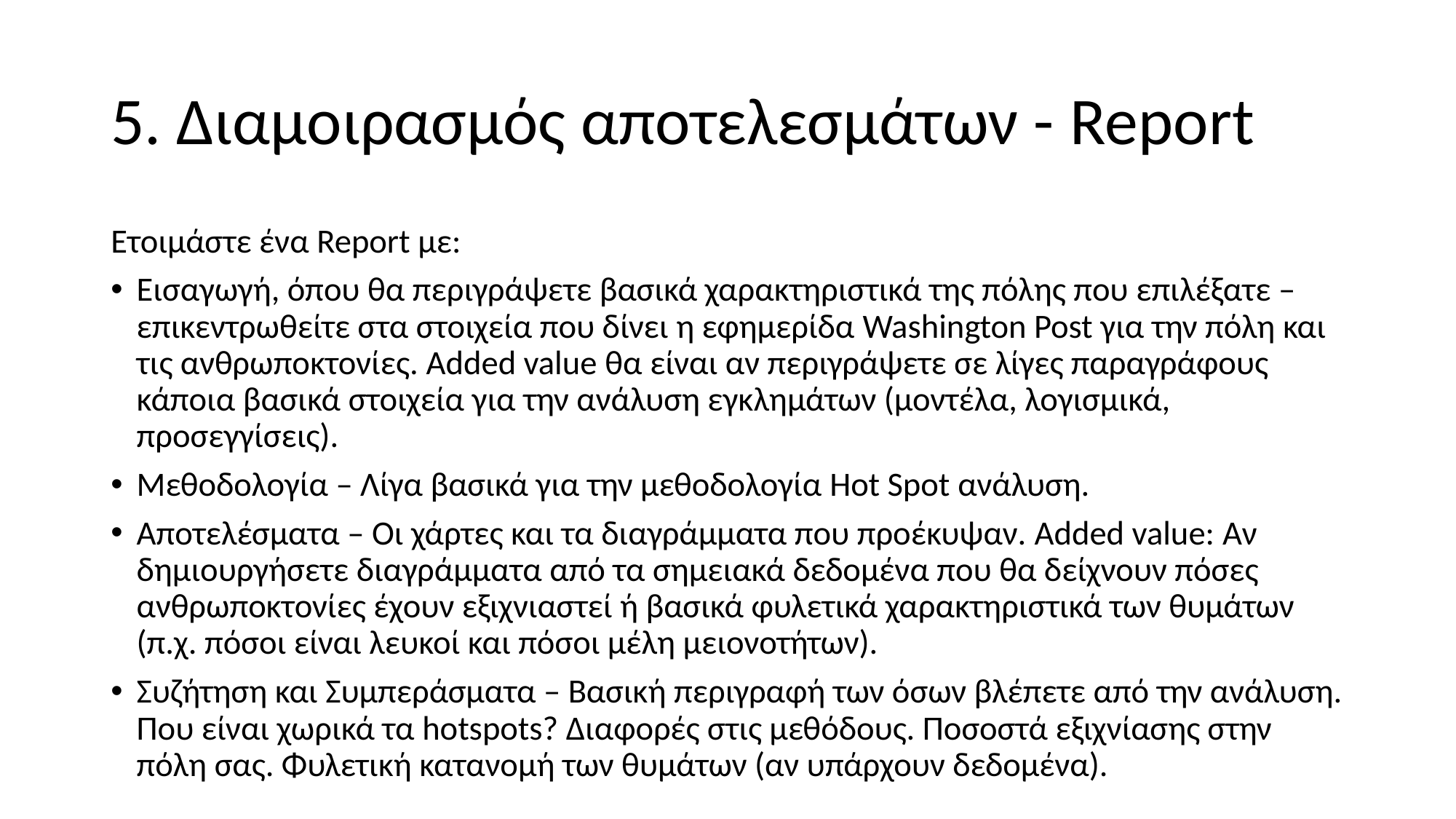

# 5. Διαμοιρασμός αποτελεσμάτων - Report
Ετοιμάστε ένα Report με:
Εισαγωγή, όπου θα περιγράψετε βασικά χαρακτηριστικά της πόλης που επιλέξατε – επικεντρωθείτε στα στοιχεία που δίνει η εφημερίδα Washington Post για την πόλη και τις ανθρωποκτονίες. Added value θα είναι αν περιγράψετε σε λίγες παραγράφους κάποια βασικά στοιχεία για την ανάλυση εγκλημάτων (μοντέλα, λογισμικά, προσεγγίσεις).
Μεθοδολογία – Λίγα βασικά για την μεθοδολογία Hot Spot ανάλυση.
Αποτελέσματα – Οι χάρτες και τα διαγράμματα που προέκυψαν. Added value: Αν δημιουργήσετε διαγράμματα από τα σημειακά δεδομένα που θα δείχνουν πόσες ανθρωποκτονίες έχουν εξιχνιαστεί ή βασικά φυλετικά χαρακτηριστικά των θυμάτων (π.χ. πόσοι είναι λευκοί και πόσοι μέλη μειονοτήτων).
Συζήτηση και Συμπεράσματα – Βασική περιγραφή των όσων βλέπετε από την ανάλυση. Που είναι χωρικά τα hotspots? Διαφορές στις μεθόδους. Ποσοστά εξιχνίασης στην πόλη σας. Φυλετική κατανομή των θυμάτων (αν υπάρχουν δεδομένα).